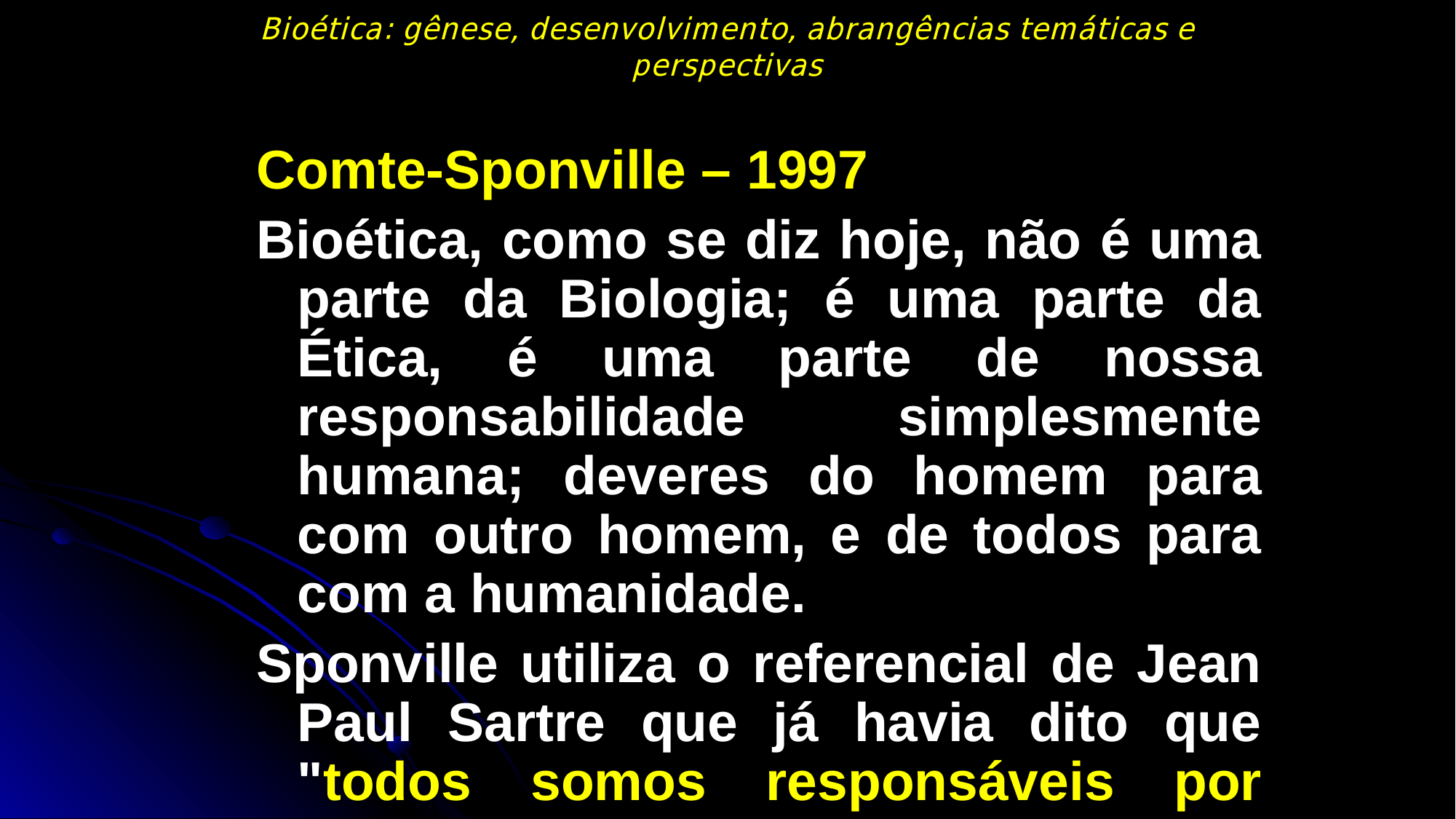

# Bioética: gênese, desenvolvimento, abrangências temáticas e perspectivas
Comte-Sponville – 1997
Bioética, como se diz hoje, não é uma parte da Biologia; é uma parte da Ética, é uma parte de nossa responsabilidade simplesmente humana; deveres do homem para com outro homem, e de todos para com a humanidade.
Sponville utiliza o referencial de Jean Paul Sartre que já havia dito que "todos somos responsáveis por todos" e de Dostoievsky, "somos todos responsáveis por tudo, diante de todos".